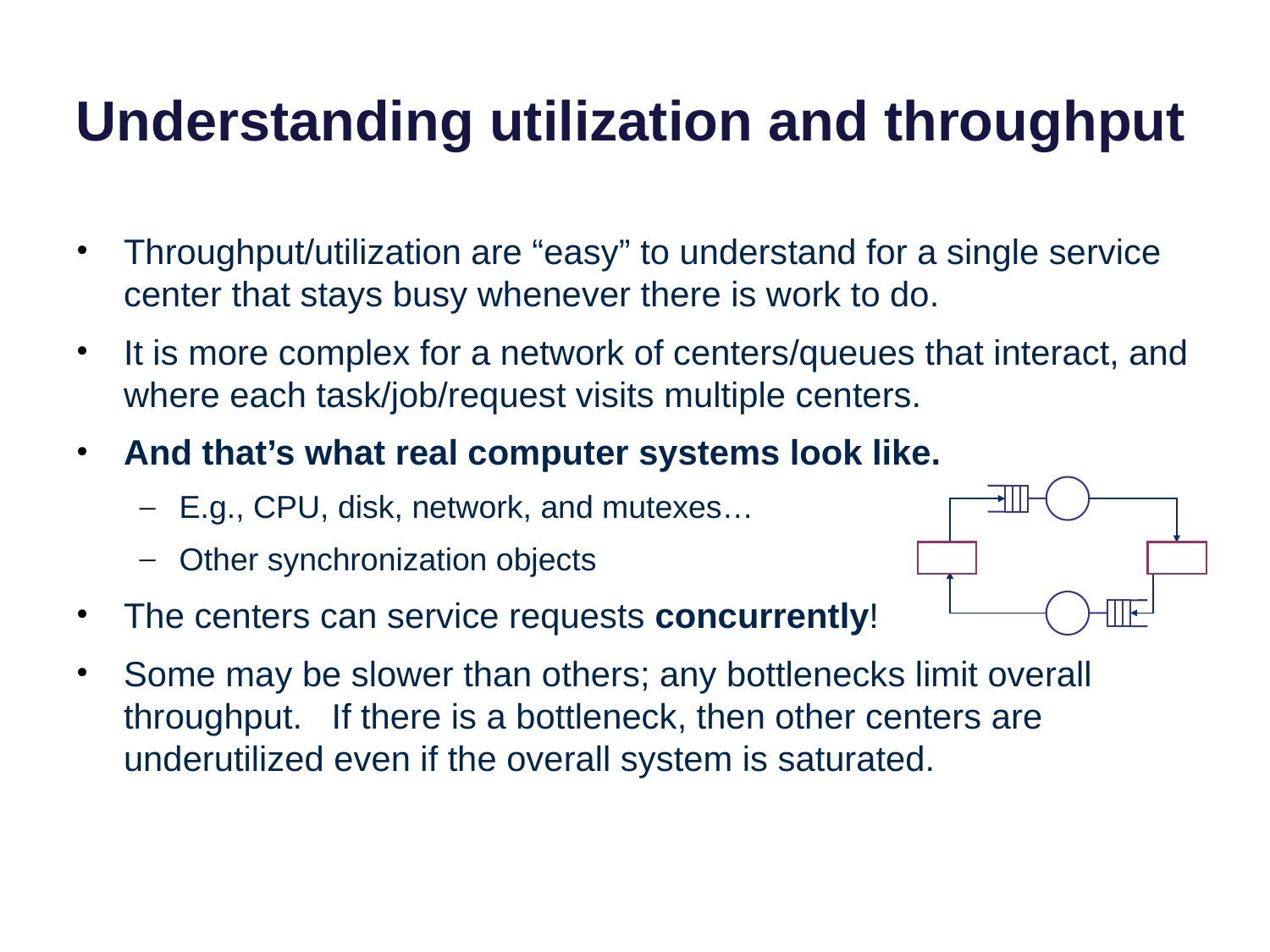

# Understanding utilization and throughput
Throughput/utilization are “easy” to understand for a single service center that stays busy whenever there is work to do.
It is more complex for a network of centers/queues that interact, and where each task/job/request visits multiple centers.
And that’s what real computer systems look like.
E.g., CPU, disk, network, and mutexes…
Other synchronization objects
The centers can service requests concurrently!
Some may be slower than others; any bottlenecks limit overall throughput.   If there is a bottleneck, then other centers are underutilized even if the overall system is saturated.